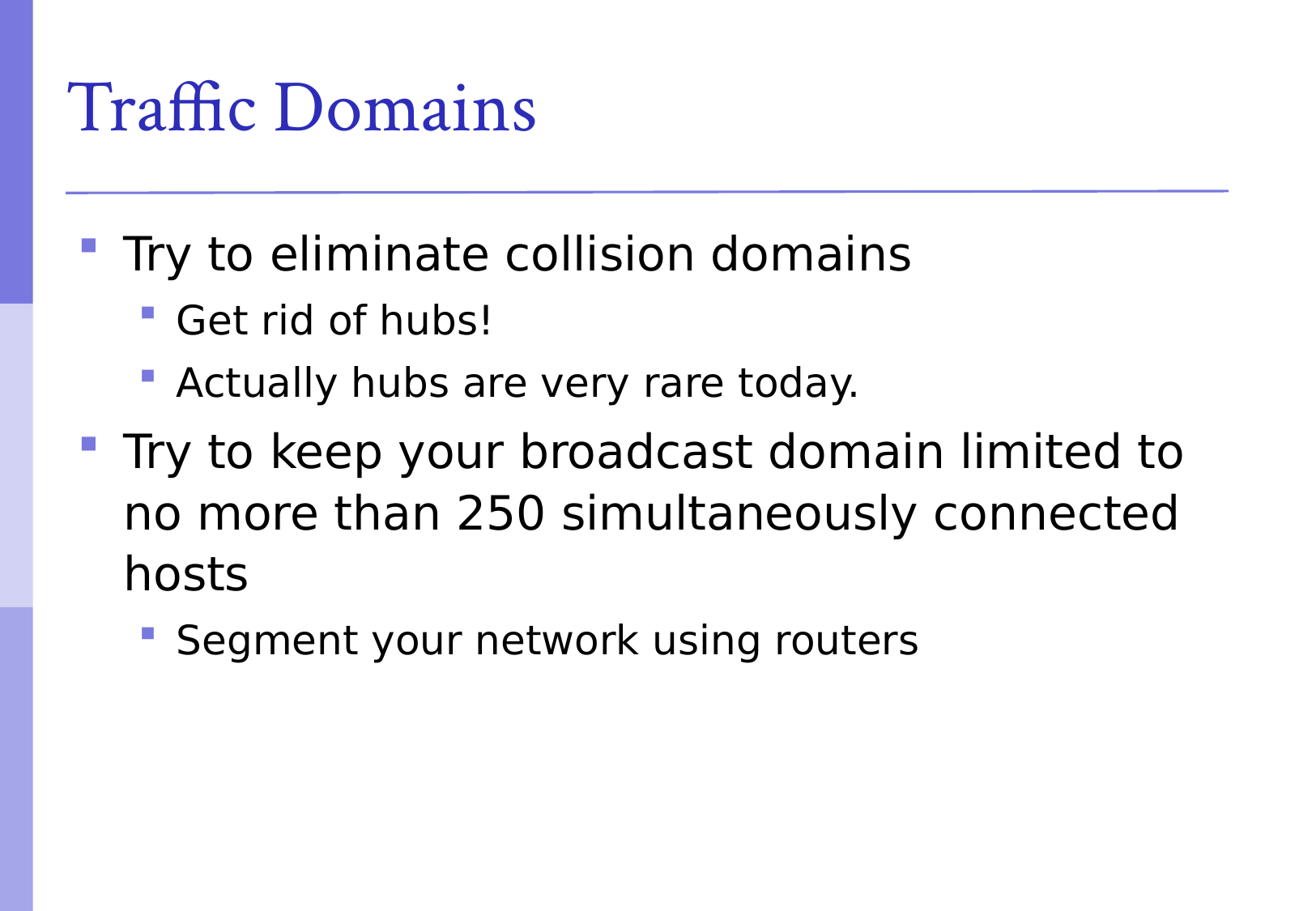

# Traffic Domains
Try to eliminate collision domains
Get rid of hubs!
Actually hubs are very rare today.
Try to keep your broadcast domain limited to no more than 250 simultaneously connected hosts
Segment your network using routers